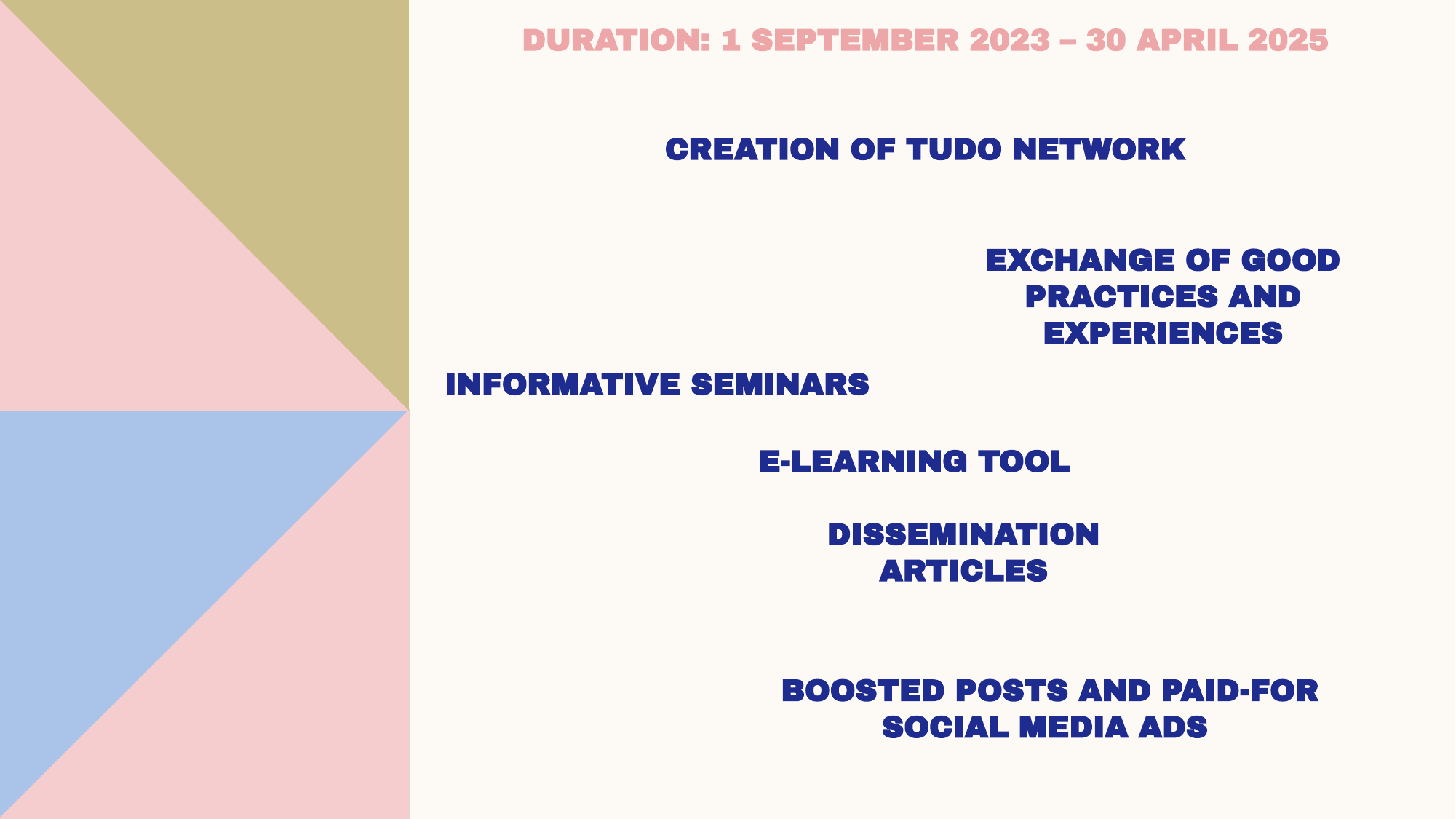

DURATION: 1 SEPTEMBER 2023 – 30 APRIL 2025

CREATION OF TUDO NETWORK

Exchange of good practices and experiences
INFORMATIVE SEMINARS
E-LEARNING tool

	Dissemination 	articleS
Boosted posts and paid-for social media ads